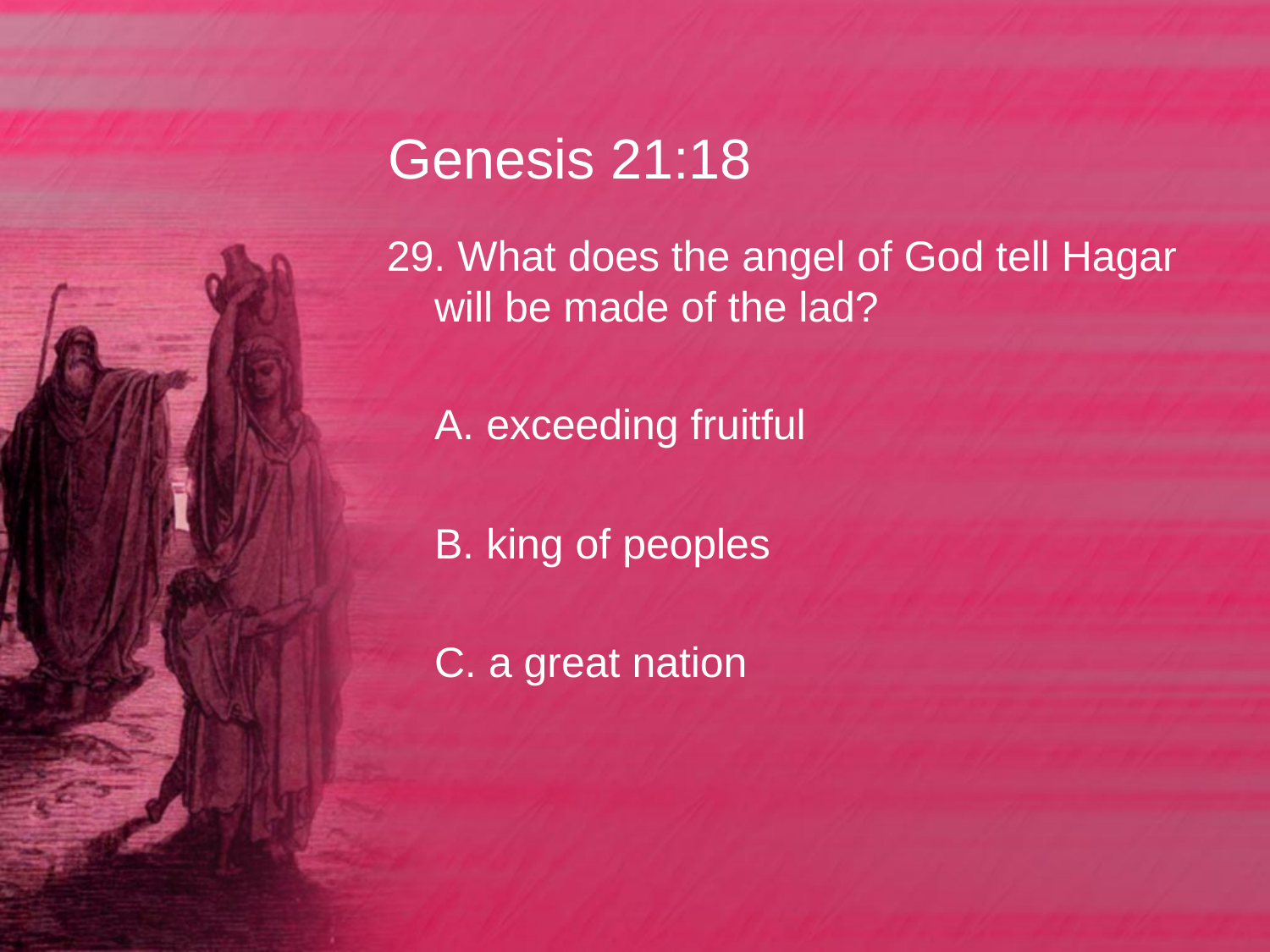

# Genesis 21:18
29. What does the angel of God tell Hagar will be made of the lad?

	A. exceeding fruitful

	B. king of peoples

	C. a great nation